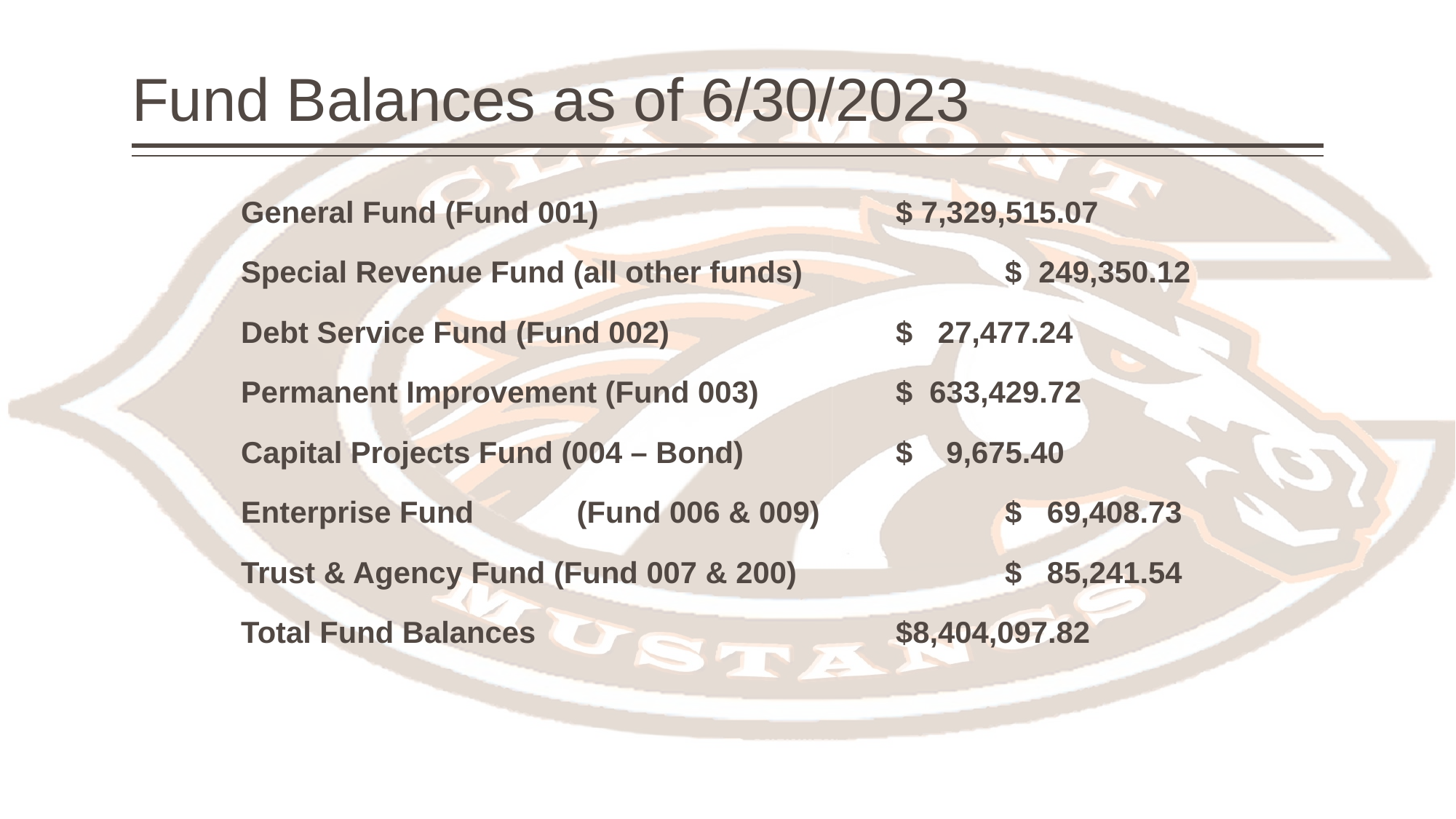

# Fund Balances as of 6/30/2023
	General Fund (Fund 001)			$ 7,329,515.07
	Special Revenue Fund (all other funds)		$  249,350.12
	Debt Service Fund (Fund 002)			$   27,477.24
	Permanent Improvement (Fund 003) 		$  633,429.72
	Capital Projects Fund (004 – Bond)		$    9,675.40
	Enterprise Fund	 (Fund 006 & 009)		$   69,408.73
	Trust & Agency Fund (Fund 007 & 200)		$   85,241.54
	Total Fund Balances				$8,404,097.82